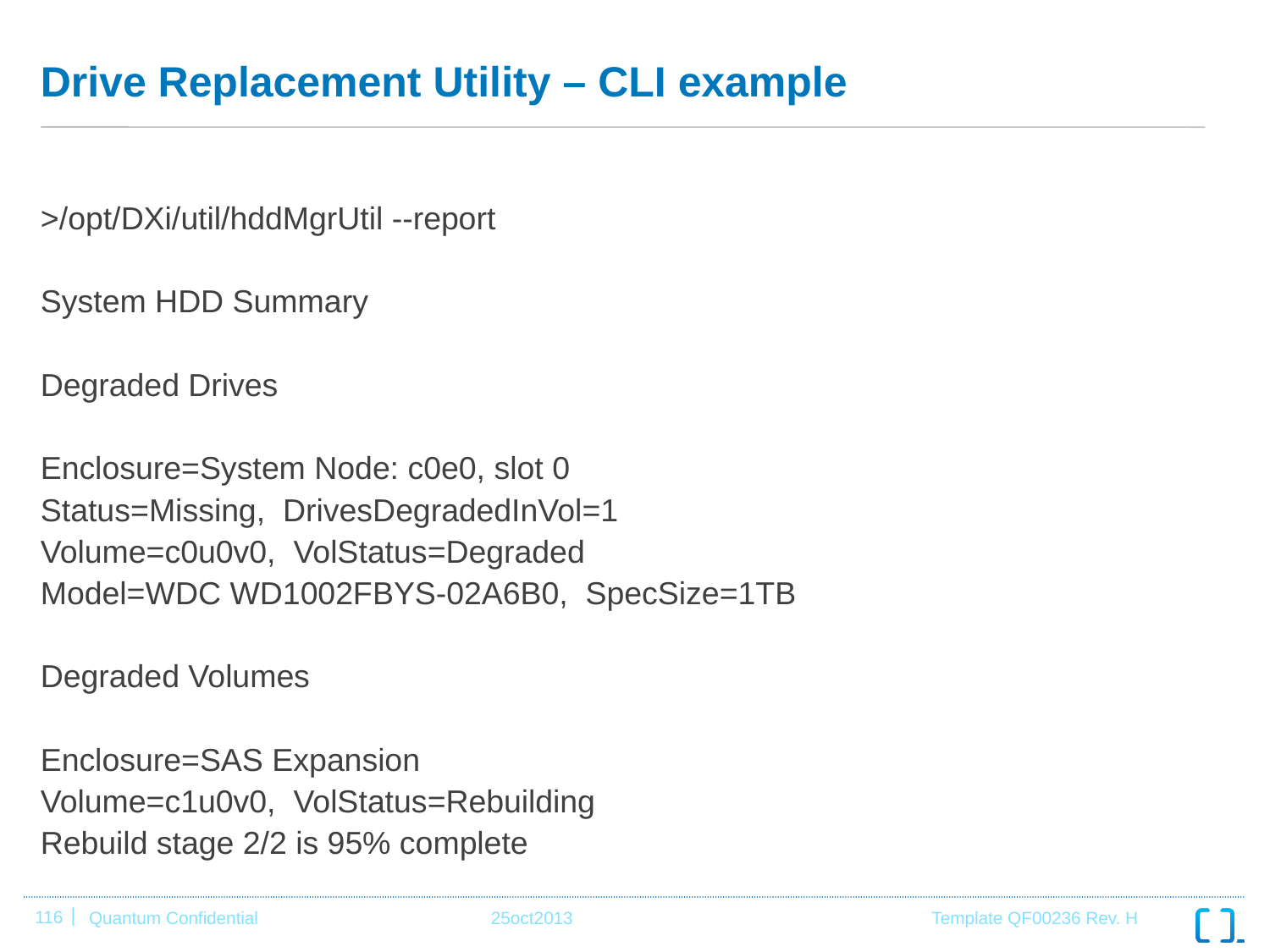

# Drive Replacement Utility – CLI example

>/opt/DXi/util/hddMgrUtil --report

System HDD Summary

Degraded Drives

Enclosure=System Node: c0e0, slot 0
Status=Missing,  DrivesDegradedInVol=1
Volume=c0u0v0,  VolStatus=Degraded
Model=WDC WD1002FBYS-02A6B0,  SpecSize=1TB

Degraded Volumes

Enclosure=SAS Expansion
Volume=c1u0v0,  VolStatus=Rebuilding
Rebuild stage 2/2 is 95% complete